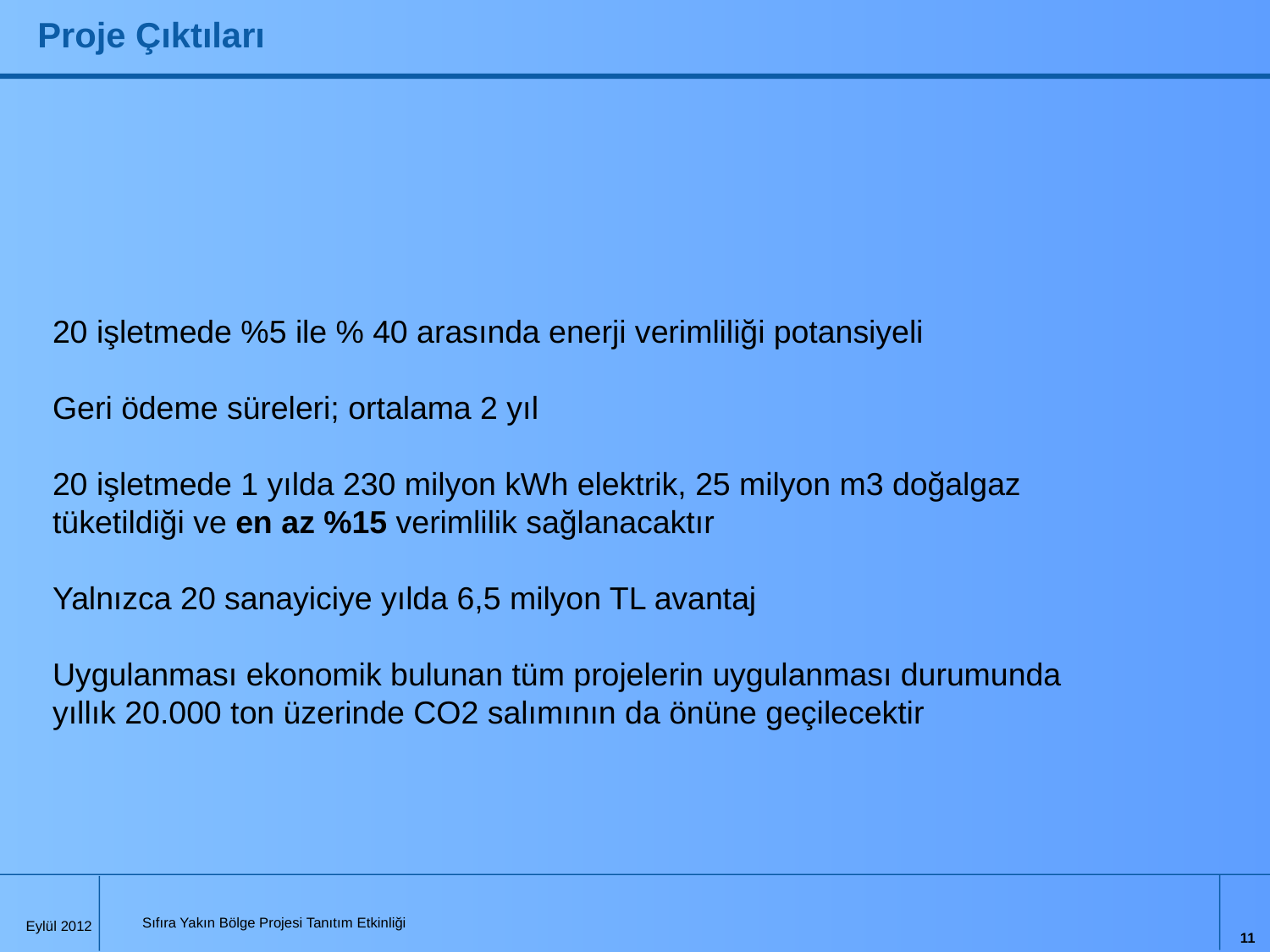

# Proje Çıktıları
20 işletmede %5 ile % 40 arasında enerji verimliliği potansiyeli

Geri ödeme süreleri; ortalama 2 yıl

20 işletmede 1 yılda 230 milyon kWh elektrik, 25 milyon m3 doğalgaz tüketildiği ve en az %15 verimlilik sağlanacaktır

Yalnızca 20 sanayiciye yılda 6,5 milyon TL avantaj

Uygulanması ekonomik bulunan tüm projelerin uygulanması durumunda yıllık 20.000 ton üzerinde CO2 salımının da önüne geçilecektir
11

Sıfıra Yakın Bölge Projesi Tanıtım Etkinliği
Eylül 2012